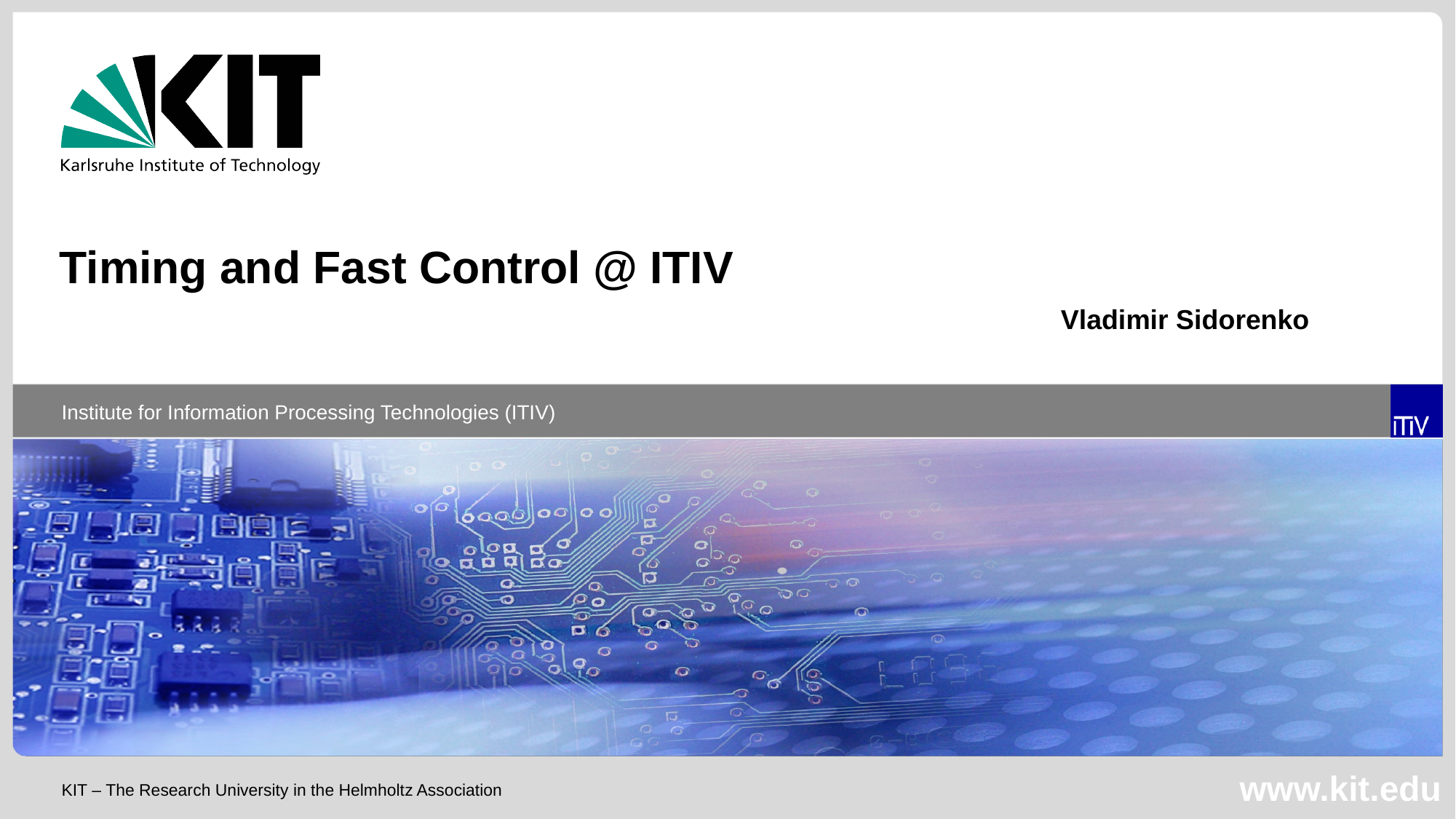

Timing and Fast Control @ ITIV
Vladimir Sidorenko